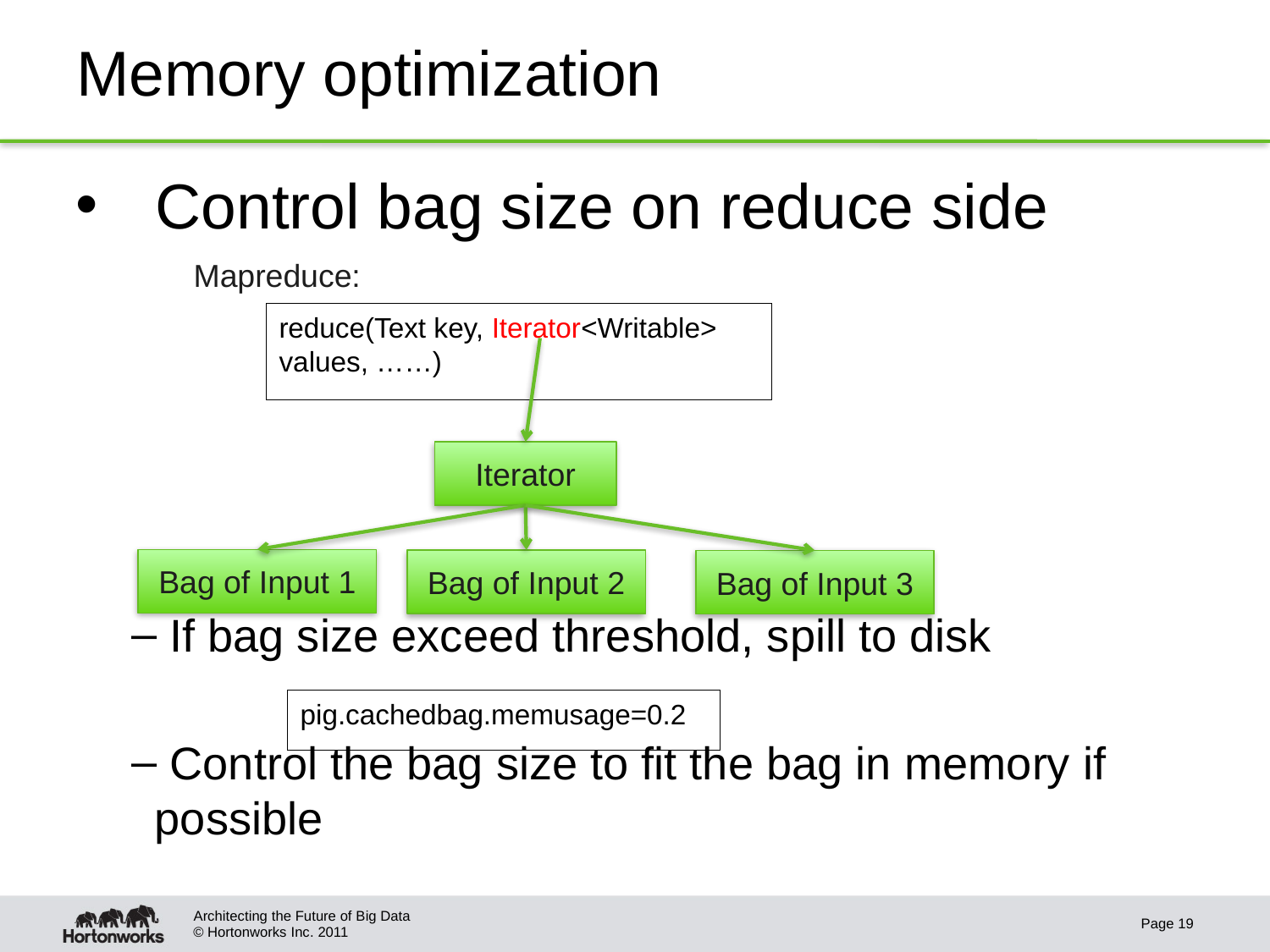

# Memory optimization
Control bag size on reduce side

 If bag size exceed threshold, spill to disk

 Control the bag size to fit the bag in memory if possible
Mapreduce:
reduce(Text key, Iterator<Writable> values, ……)
Iterator
Bag of Input 1
Bag of Input 2
Bag of Input 3
pig.cachedbag.memusage=0.2
Architecting the Future of Big Data
Page 19